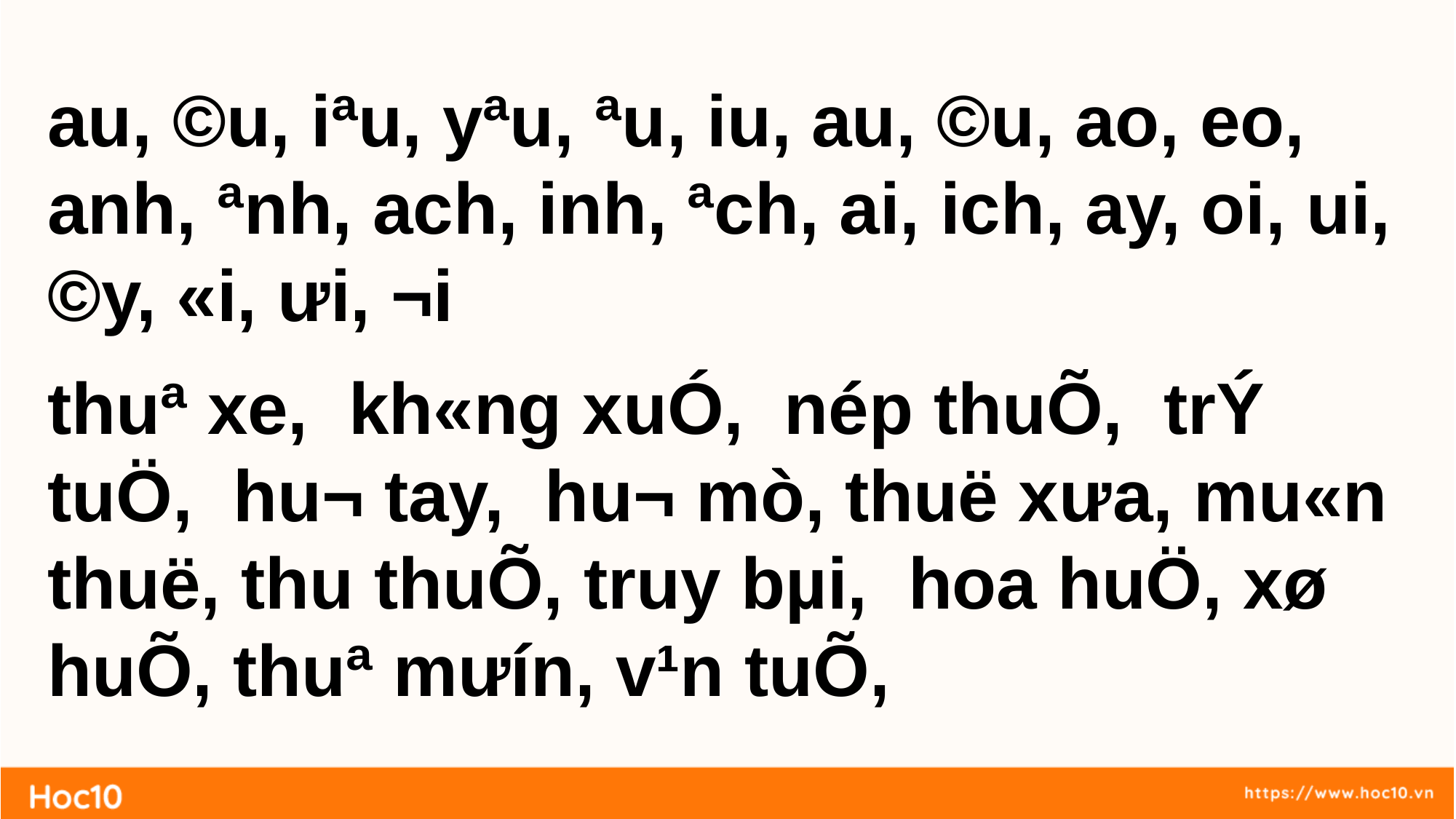

­au, ­©u, iªu, yªu, ªu, iu, au, ©u, ao, eo, anh, ªnh, ach, inh, ªch, ai, ich, ay, oi, ui, ©y, «i, ưi, ¬i
thuª xe,  kh«ng xuÓ,  nép thuÕ,  trÝ tuÖ,  hu¬ tay,  hu¬ mò, thuë xư­a, mu«n thuë, thu thuÕ, truy bµi,  hoa huÖ, xø huÕ, thuª m­ưín, v¹n tuÕ,